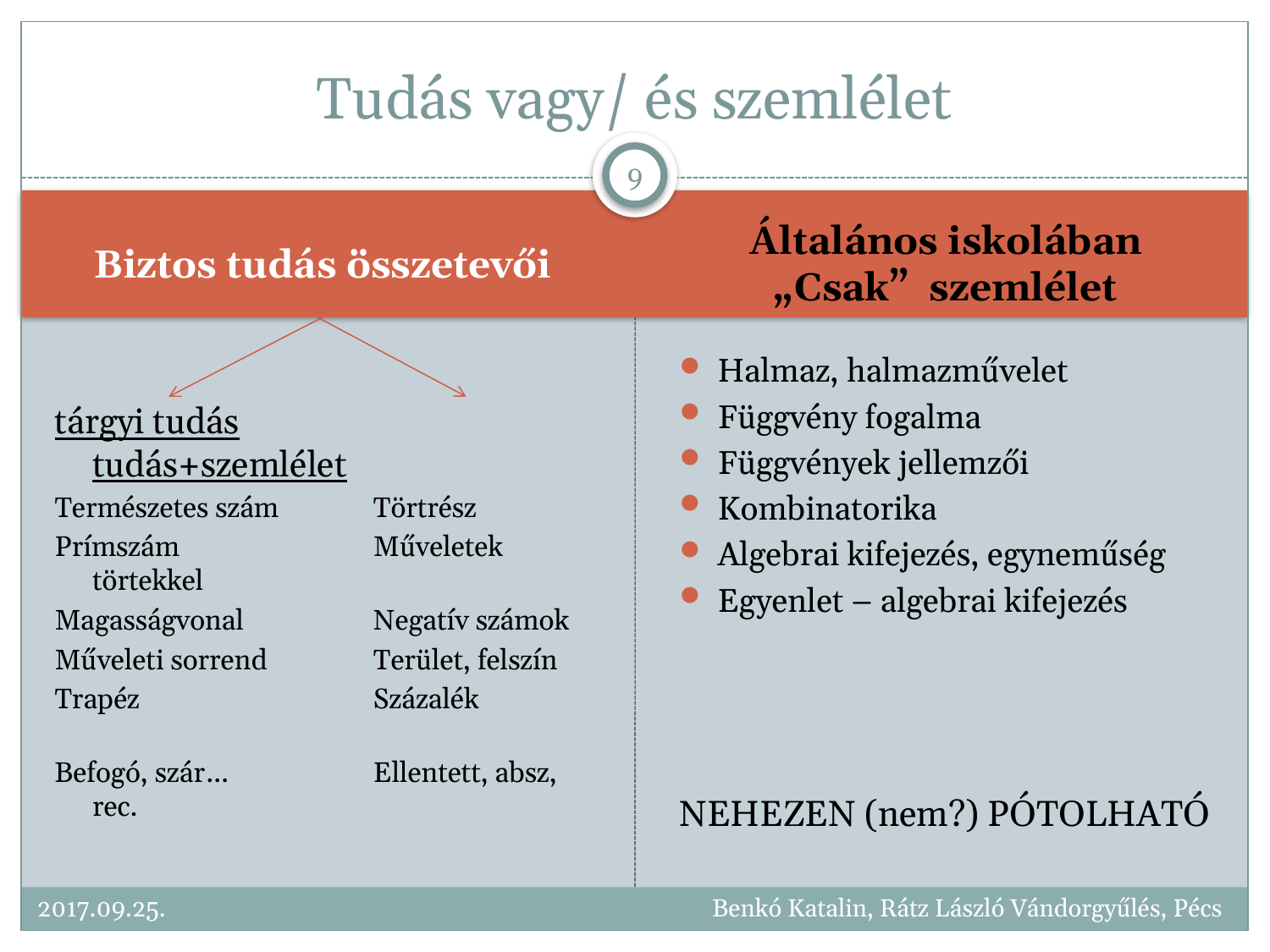

# Tudás vagy/ és szemlélet
9
Biztos tudás összetevői
Általános iskolában „Csak”  szemlélet

tárgyi tudás	   tudás+szemlélet
Természetes szám	    Törtrész
Prímszám		    Műveletek törtekkel
Magasságvonal	    Negatív számok
Műveleti sorrend	    Terület, felszín
Trapéz	 	    Százalék
Befogó, szár… 	    Ellentett, absz, rec.

Halmaz, halmazművelet
Függvény fogalma
Függvények jellemzői
Kombinatorika
Algebrai kifejezés, egyneműség
Egyenlet – algebrai kifejezés

NEHEZEN (nem?) PÓTOLHATÓ

2017.09.25.
Benkó Katalin, Rátz László Vándorgyűlés, Pécs